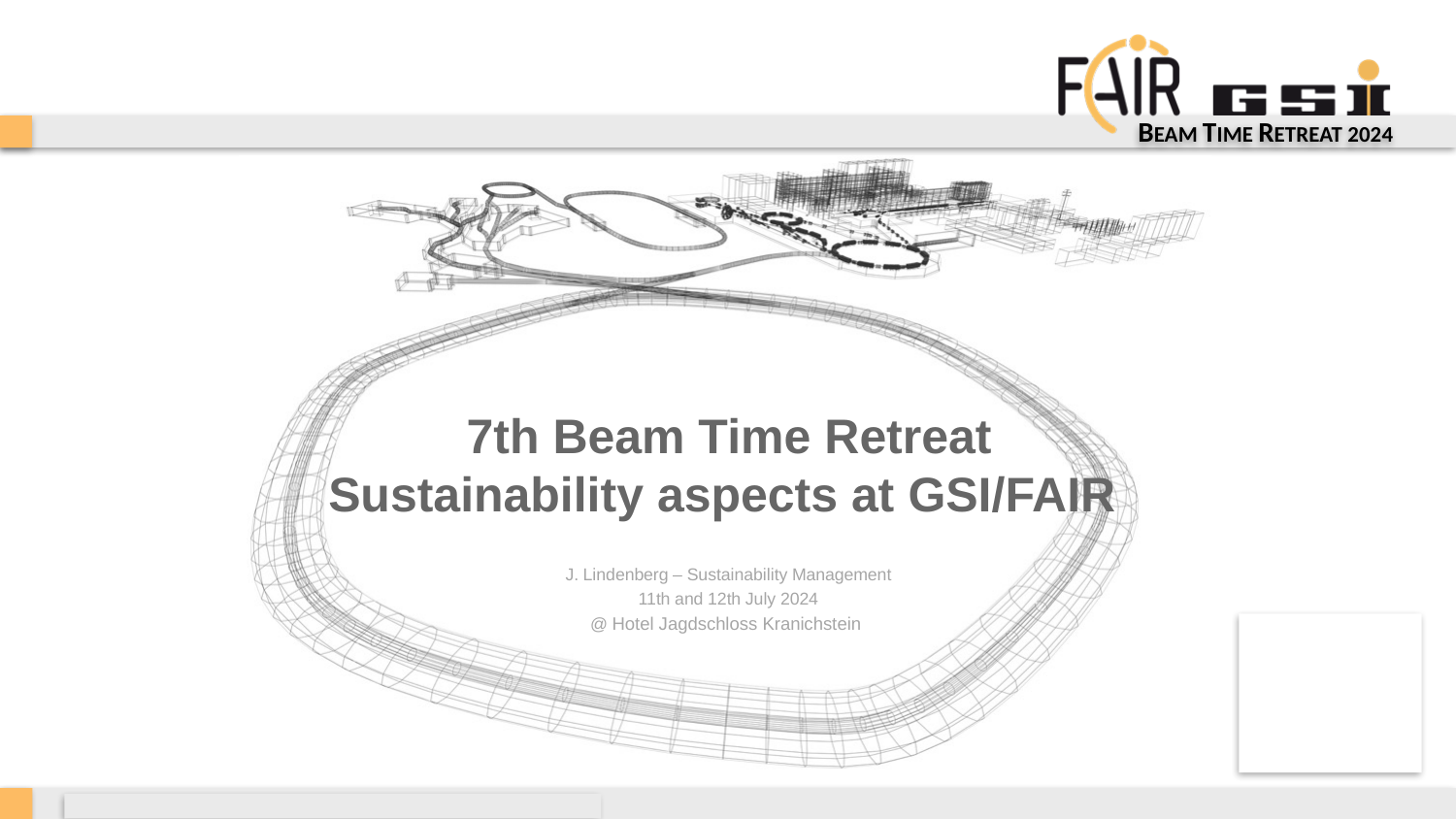

# 7th Beam Time Retreat Sustainability aspects at GSI/FAIR
J. Lindenberg – Sustainability Management
11th and 12th July 2024
@ Hotel Jagdschloss Kranichstein